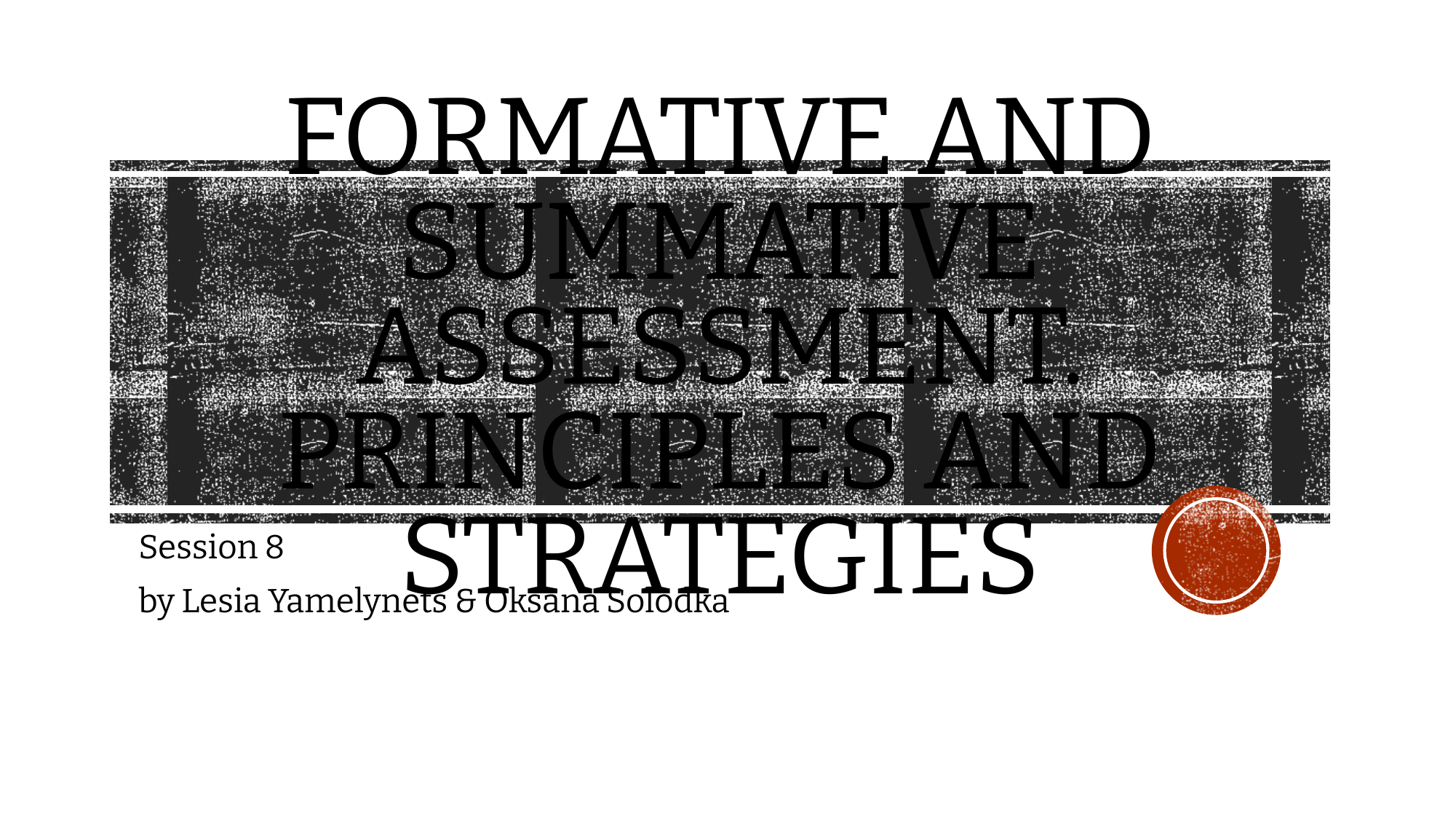

# FORMATIVE AND SUMMATIVE ASSESSMENT. PRINCIPLES AND STRATEGIES
Session 8
by Lesia Yamelynets & Oksana Solodka